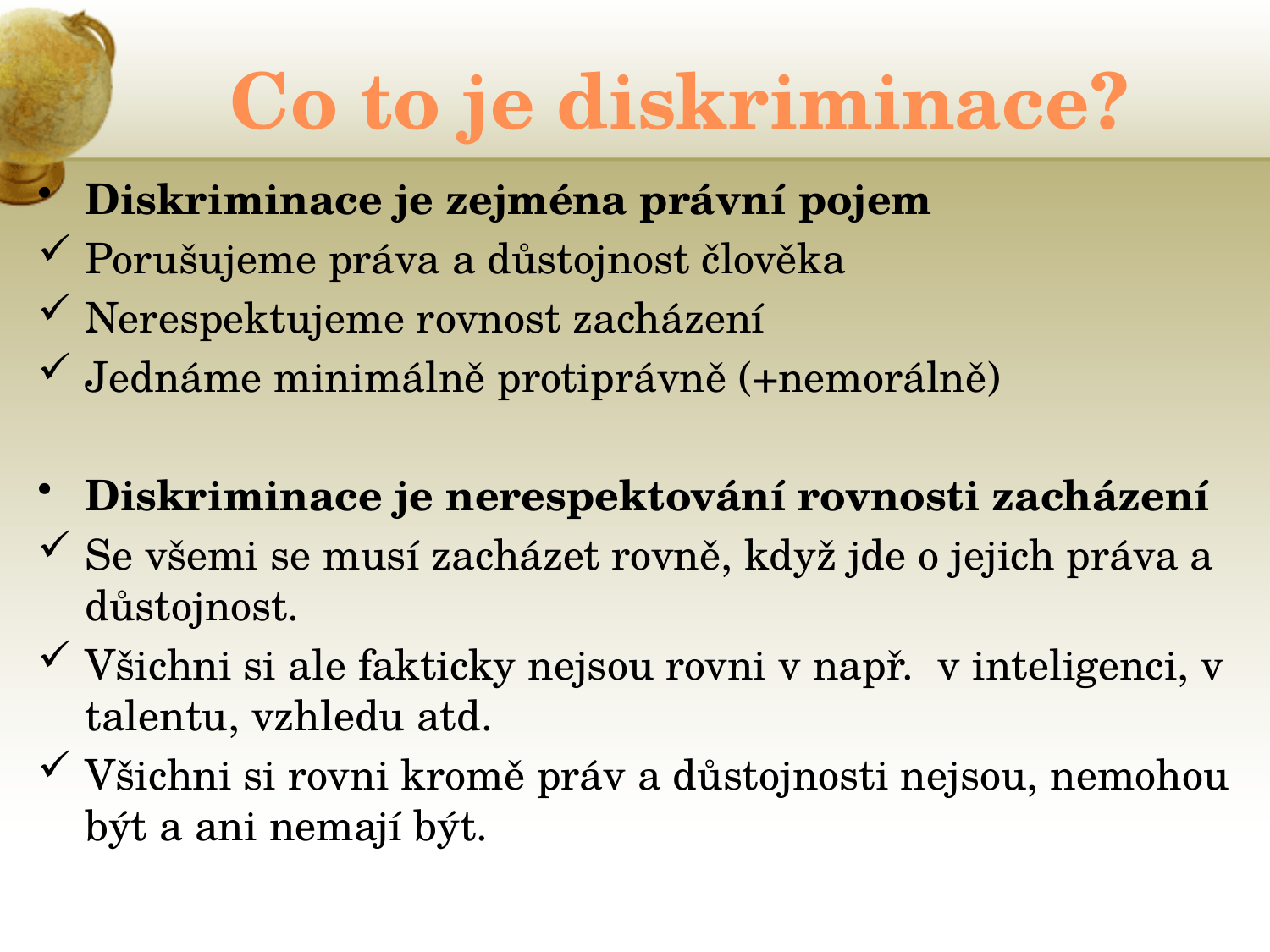

# Co to je diskriminace?
Diskriminace je zejména právní pojem
Porušujeme práva a důstojnost člověka
Nerespektujeme rovnost zacházení
Jednáme minimálně protiprávně (+nemorálně)

Diskriminace je nerespektování rovnosti zacházení
Se všemi se musí zacházet rovně, když jde o jejich práva a důstojnost.
Všichni si ale fakticky nejsou rovni v např.  v inteligenci, v talentu, vzhledu atd.
Všichni si rovni kromě práv a důstojnosti nejsou, nemohou být a ani nemají být.